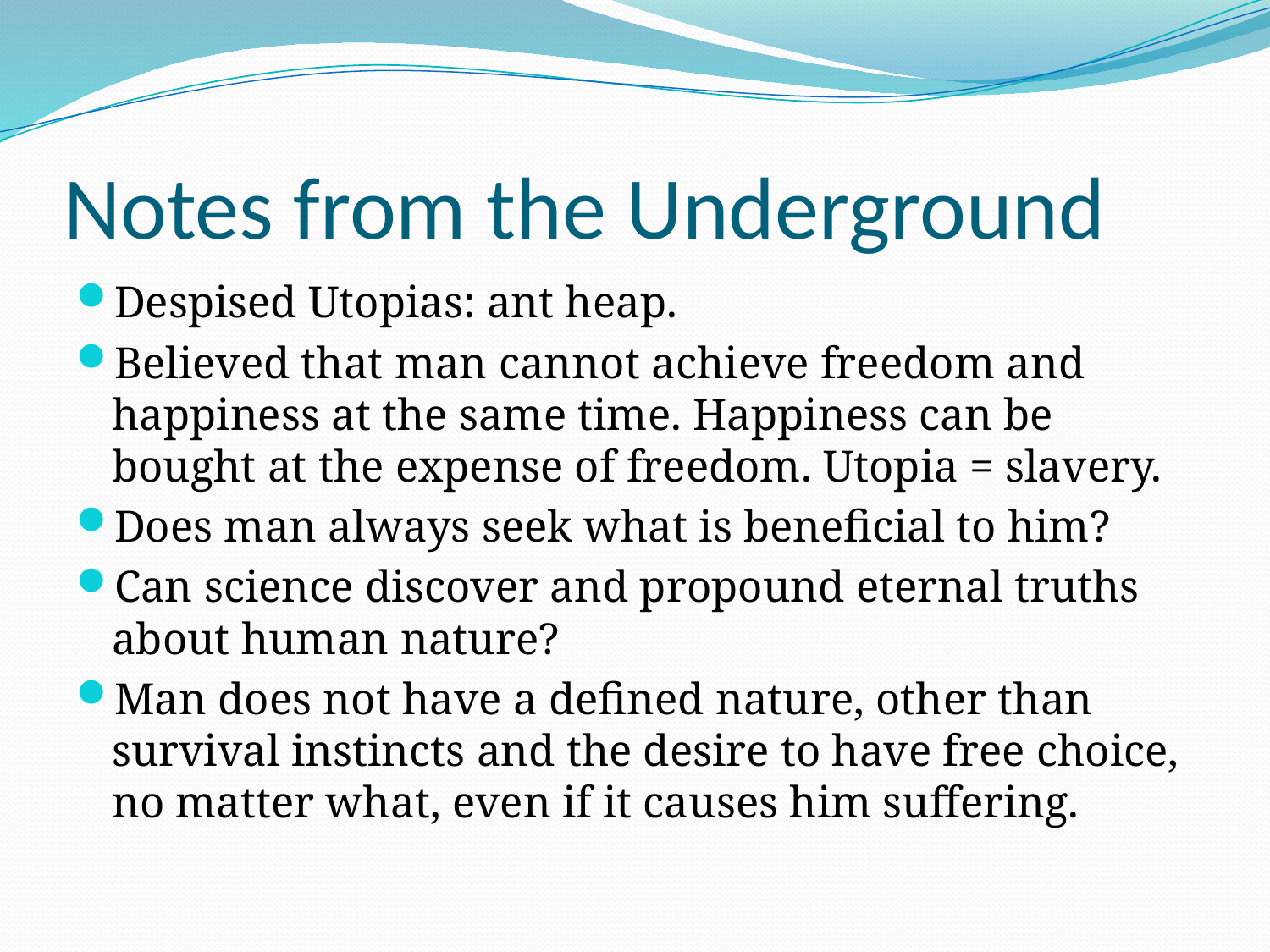

# Notes from the Underground
Despised Utopias: ant heap.
Believed that man cannot achieve freedom and happiness at the same time. Happiness can be bought at the expense of freedom. Utopia = slavery.
Does man always seek what is beneficial to him?
Can science discover and propound eternal truths about human nature?
Man does not have a defined nature, other than survival instincts and the desire to have free choice, no matter what, even if it causes him suffering.